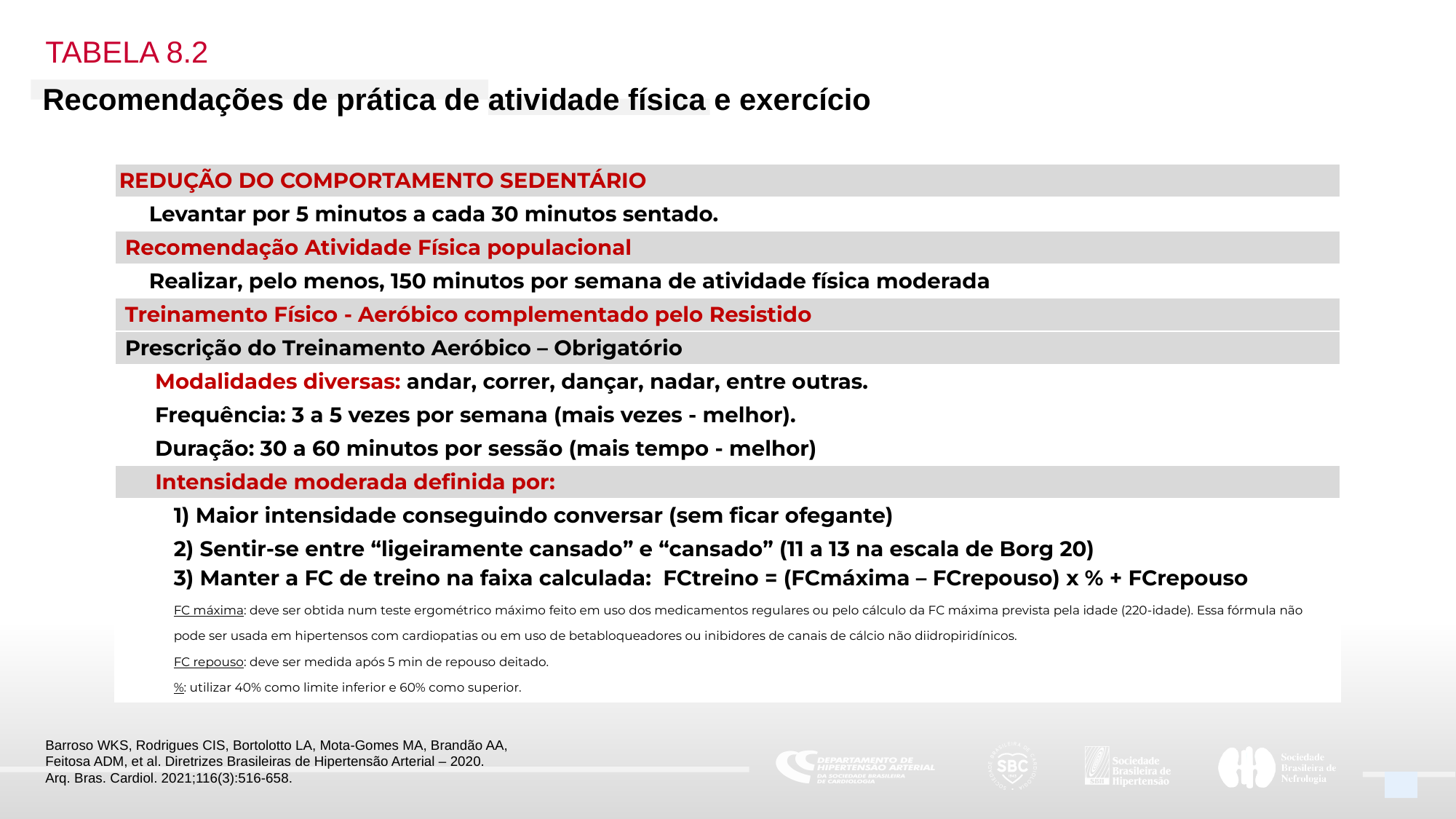

TABELA 8.2
Recomendações de prática de atividade física e exercício
| REDUÇÃO DO COMPORTAMENTO SEDENTÁRIO |
| --- |
| Levantar por 5 minutos a cada 30 minutos sentado. |
| Recomendação Atividade Física populacional |
| Realizar, pelo menos, 150 minutos por semana de atividade física moderada |
| Treinamento Físico - Aeróbico complementado pelo Resistido |
| Prescrição do Treinamento Aeróbico – Obrigatório |
| Modalidades diversas: andar, correr, dançar, nadar, entre outras. |
| Frequência: 3 a 5 vezes por semana (mais vezes - melhor). |
| Duração: 30 a 60 minutos por sessão (mais tempo - melhor) |
| Intensidade moderada definida por: |
| 1) Maior intensidade conseguindo conversar (sem ficar ofegante) |
| 2) Sentir-se entre “ligeiramente cansado” e “cansado” (11 a 13 na escala de Borg 20) |
| 3) Manter a FC de treino na faixa calculada: FCtreino = (FCmáxima – FCrepouso) x % + FCrepouso FC máxima: deve ser obtida num teste ergométrico máximo feito em uso dos medicamentos regulares ou pelo cálculo da FC máxima prevista pela idade (220-idade). Essa fórmula não pode ser usada em hipertensos com cardiopatias ou em uso de betabloqueadores ou inibidores de canais de cálcio não diidropiridínicos. FC repouso: deve ser medida após 5 min de repouso deitado. %: utilizar 40% como limite inferior e 60% como superior. |
Barroso WKS, Rodrigues CIS, Bortolotto LA, Mota-Gomes MA, Brandão AA,
Feitosa ADM, et al. Diretrizes Brasileiras de Hipertensão Arterial – 2020.
Arq. Bras. Cardiol. 2021;116(3):516-658.